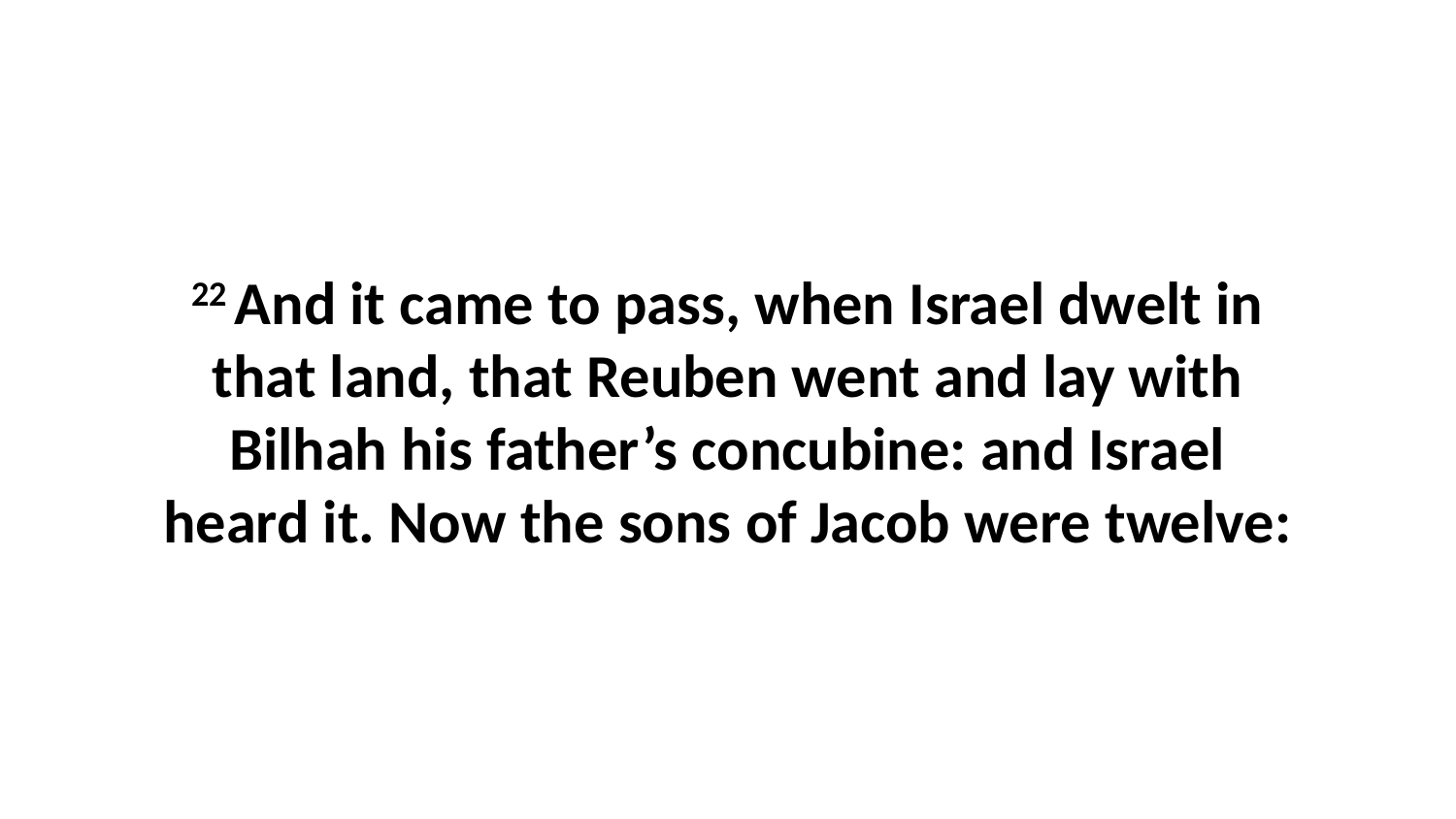

22 And it came to pass, when Israel dwelt in that land, that Reuben went and lay with Bilhah his father’s concubine: and Israel heard it. Now the sons of Jacob were twelve: